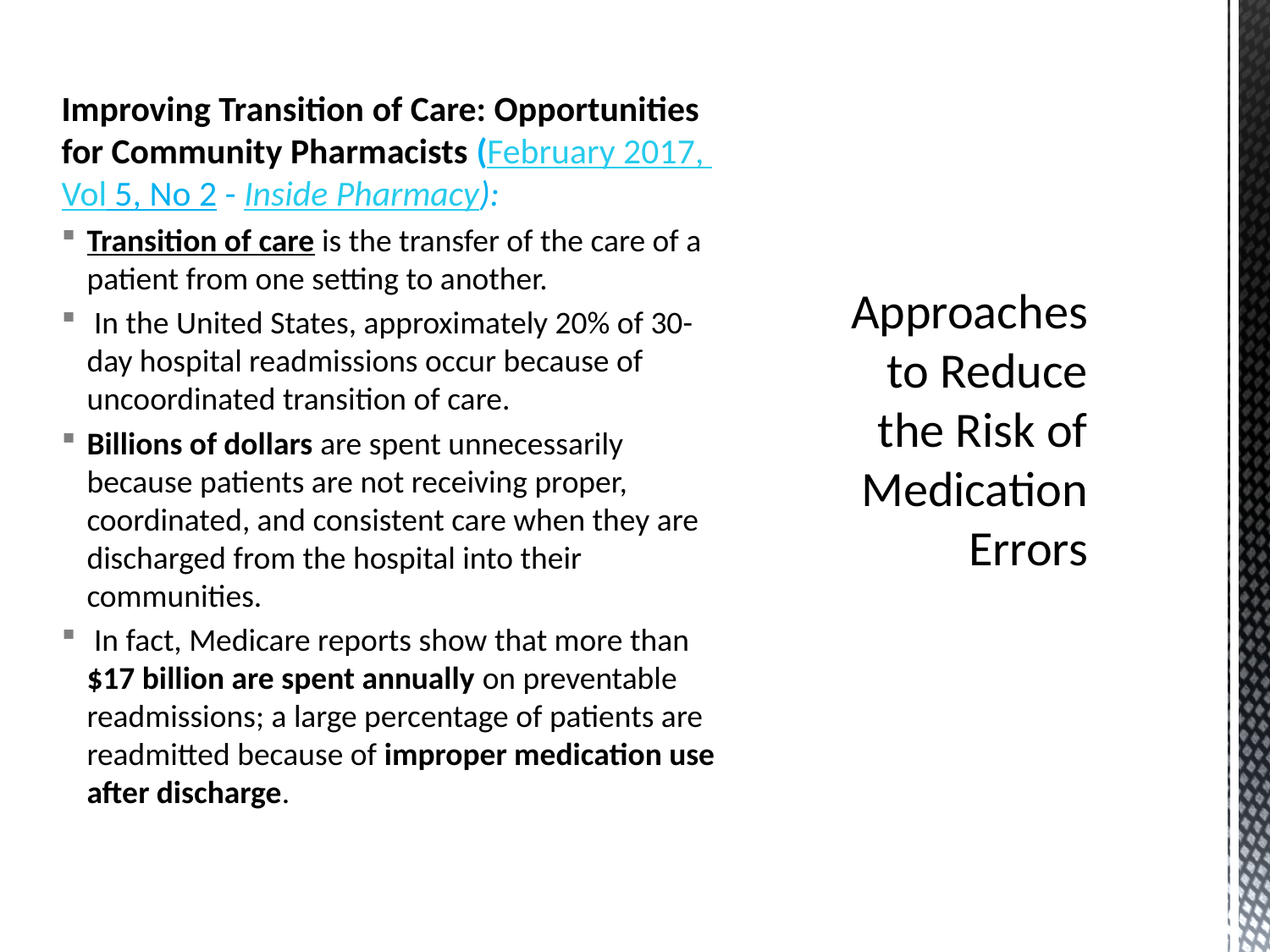

Improving Transition of Care: Opportunities for Community Pharmacists (February 2017, Vol 5, No 2 - Inside Pharmacy):
Transition of care is the transfer of the care of a patient from one setting to another.
 In the United States, approximately 20% of 30-day hospital readmissions occur because of uncoordinated transition of care.
Billions of dollars are spent unnecessarily because patients are not receiving proper, coordinated, and consistent care when they are discharged from the hospital into their communities.
 In fact, Medicare reports show that more than $17 billion are spent annually on preventable readmissions; a large percentage of patients are readmitted because of improper medication use after discharge.

# Approaches to Reduce the Risk of Medication Errors